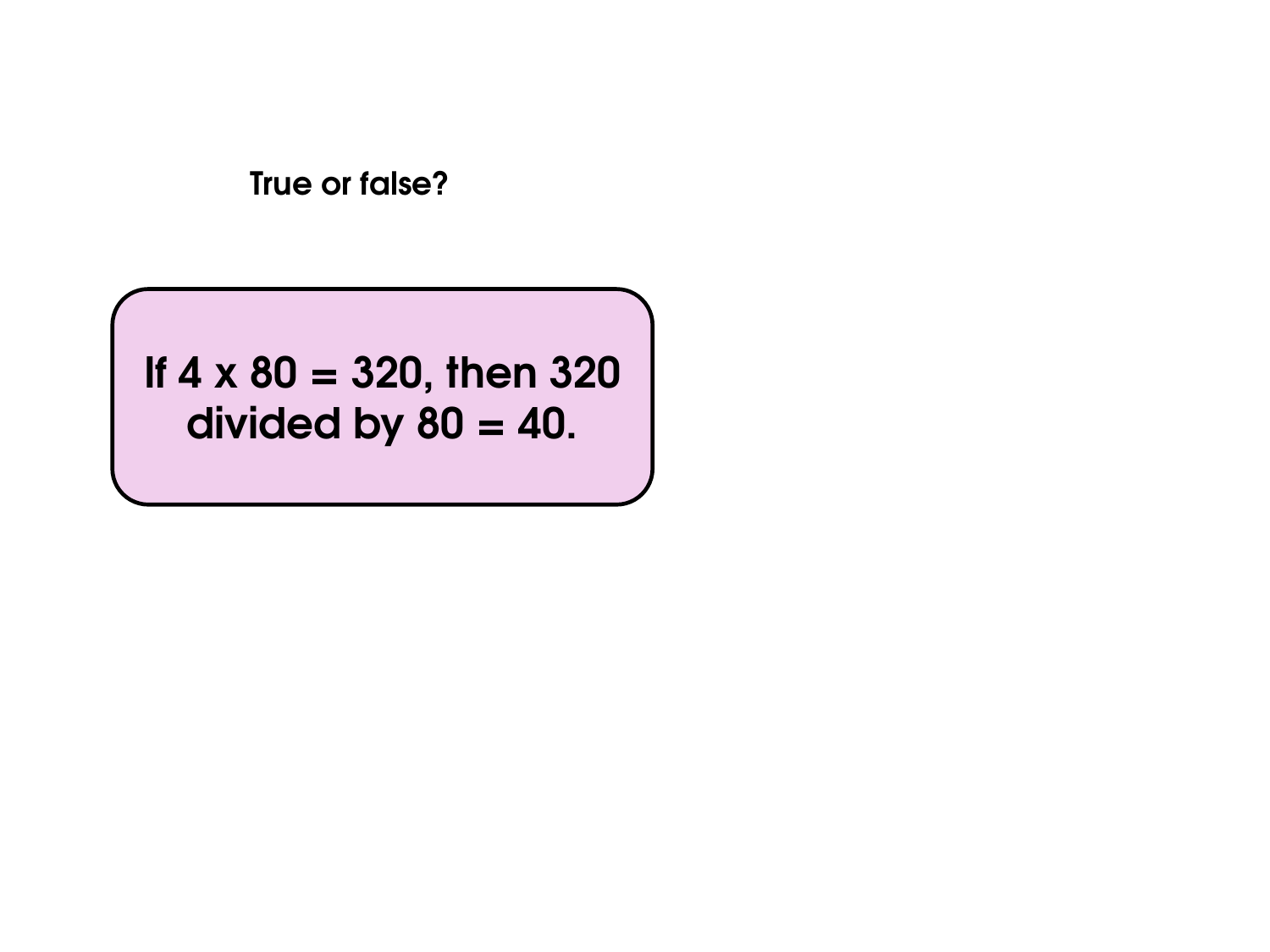

True or false?
If 4 x 80 = 320, then 320 divided by 80 = 40.